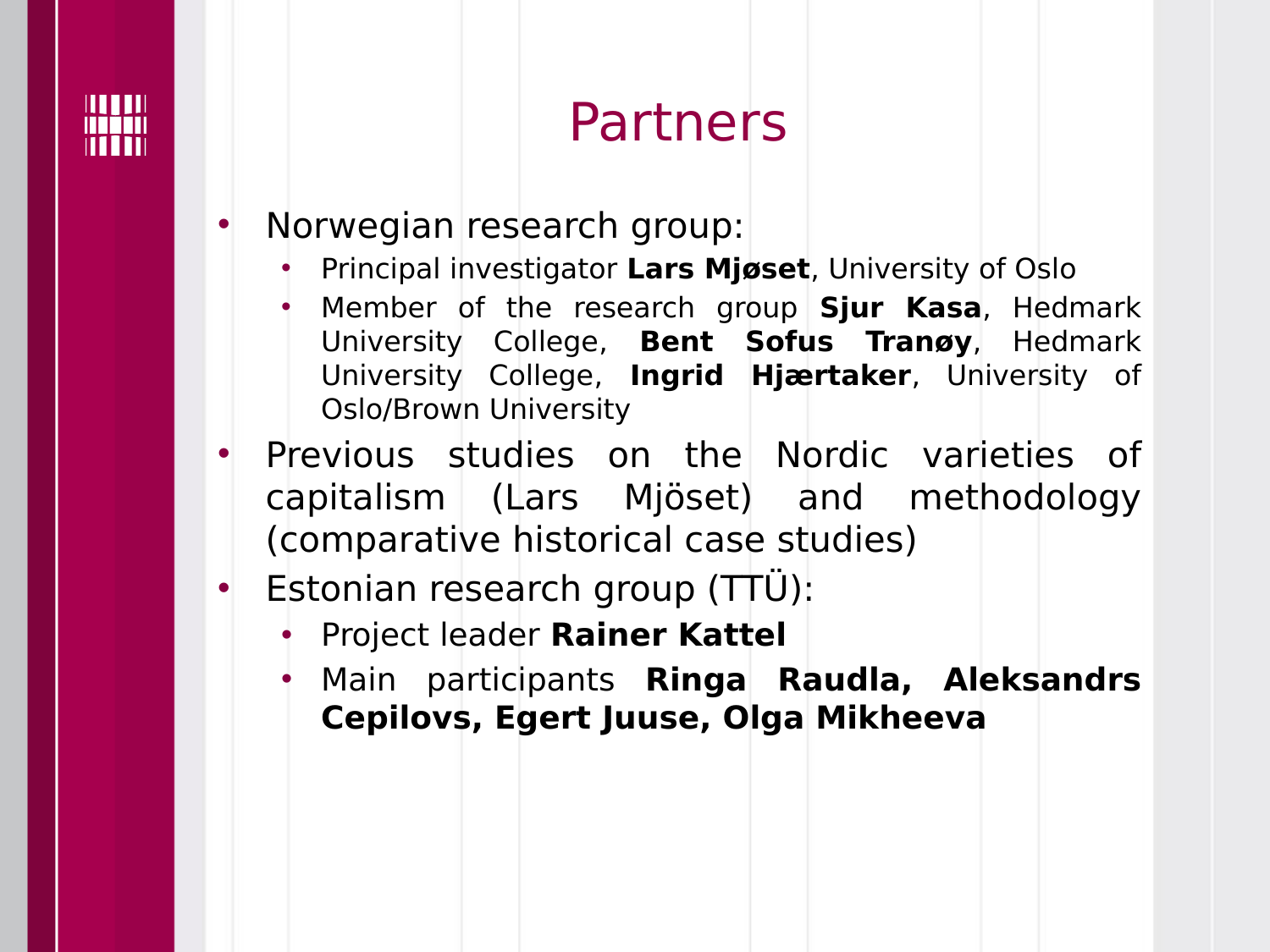

# Partners
Norwegian research group:
Principal investigator Lars Mjøset, University of Oslo
Member of the research group Sjur Kasa, Hedmark University College, Bent Sofus Tranøy, Hedmark University College, Ingrid Hjærtaker, University of Oslo/Brown University
Previous studies on the Nordic varieties of capitalism (Lars Mjöset) and methodology (comparative historical case studies)
Estonian research group (TTÜ):
Project leader Rainer Kattel
Main participants Ringa Raudla, Aleksandrs Cepilovs, Egert Juuse, Olga Mikheeva